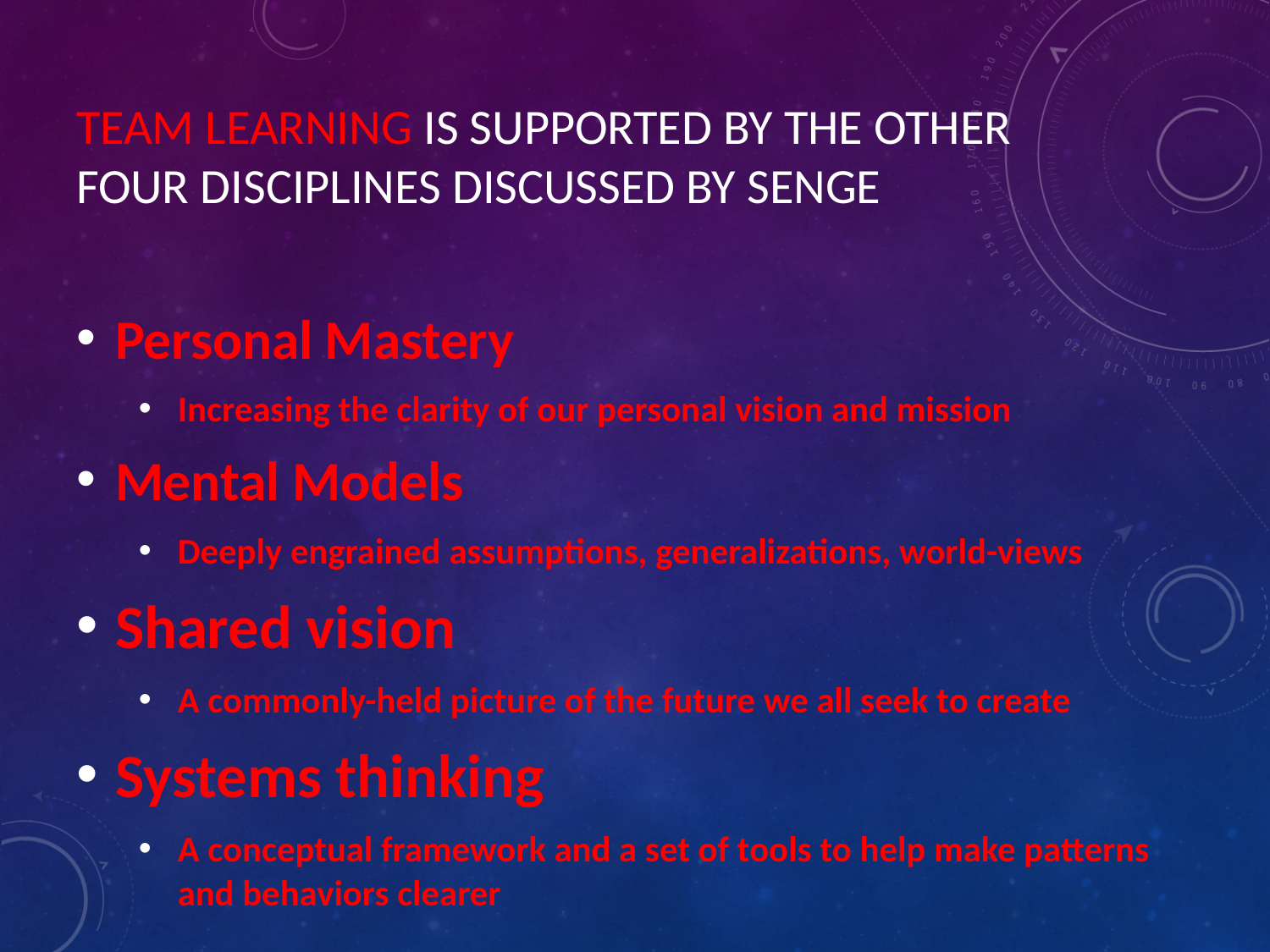

# Team learning is supported by the other four disciplines discussed by senge
Personal Mastery
Increasing the clarity of our personal vision and mission
Mental Models
Deeply engrained assumptions, generalizations, world-views
Shared vision
A commonly-held picture of the future we all seek to create
Systems thinking
A conceptual framework and a set of tools to help make patterns and behaviors clearer